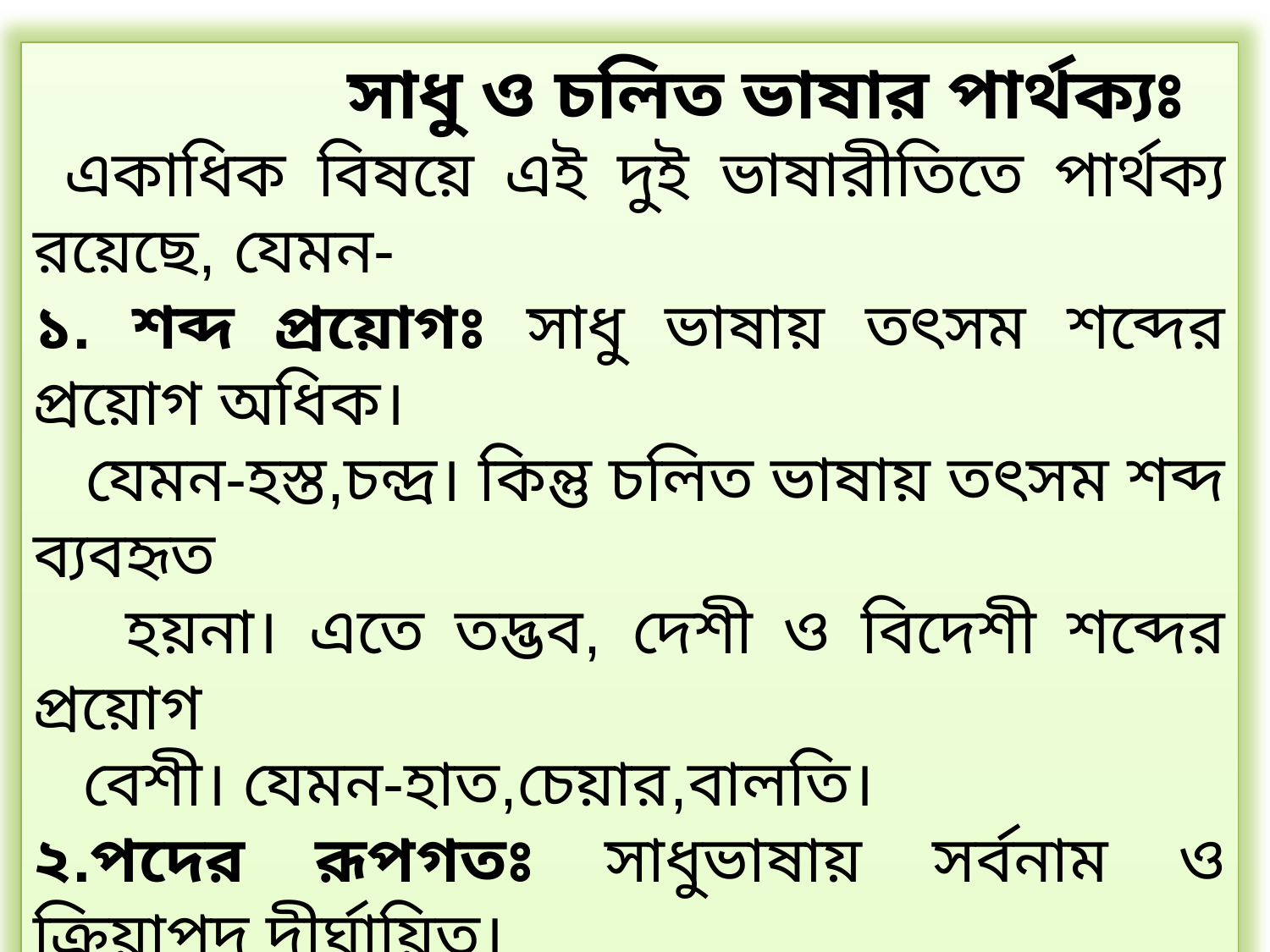

সাধু ও চলিত ভাষার পার্থক্যঃ
 একাধিক বিষয়ে এই দুই ভাষারীতিতে পার্থক্য রয়েছে, যেমন-
১. শব্দ প্রয়োগঃ সাধু ভাষায় তৎসম শব্দের প্রয়োগ অধিক।
   যেমন-হস্ত,চন্দ্র। কিন্তু চলিত ভাষায় তৎসম শব্দ ব্যবহৃত
   হয়না। এতে তদ্ভব, দেশী ও বিদেশী শব্দের প্রয়োগ
   বেশী। যেমন-হাত,চেয়ার,বালতি।
২.পদের রূপগতঃ সাধুভাষায় সর্বনাম ও ক্রিয়াপদ দীর্ঘায়িত।
   যেমন তাহারা, খাইতেছে। কিন্তু  চলিতভাষায় সর্বনাম ও
   ক্রিয়াপদের সংক্ষিপ্ত রূপ ব্যবহৃত হয়। যেমন- তারা,খাচ্ছে।
৩. প্রকৃতিগতঃ সাধুভাষা ভাবগম্ভীর ও গতি মন্থর,  কিন্তু
   চলিতভাষা  সহজ, সাবলীল ও গতিশীল।